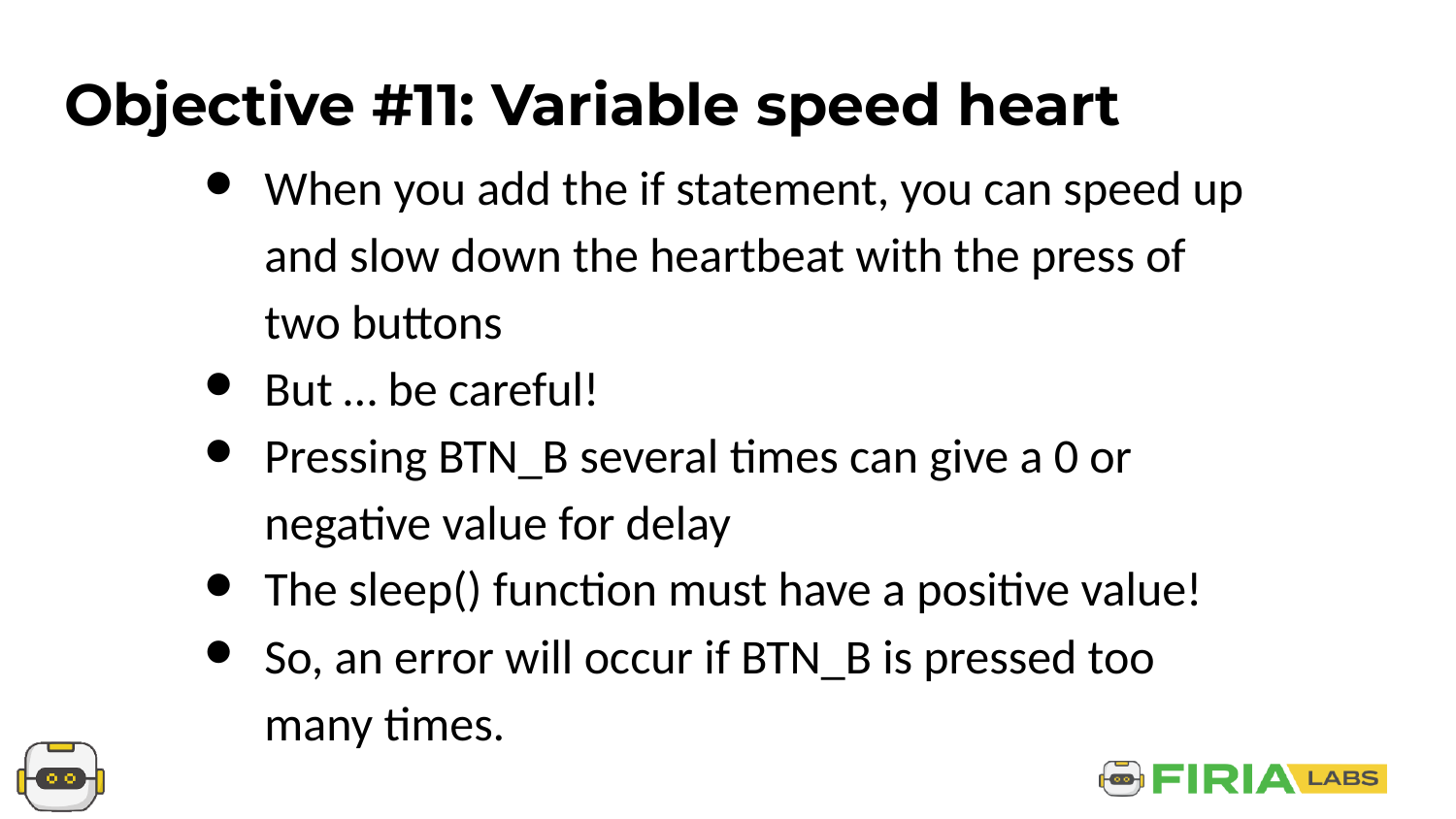

# Objective #11: Variable speed heart

When you add the if statement, you can speed up and slow down the heartbeat with the press of two buttons
But … be careful!
Pressing BTN_B several times can give a 0 or negative value for delay
The sleep() function must have a positive value!
So, an error will occur if BTN_B is pressed too many times.